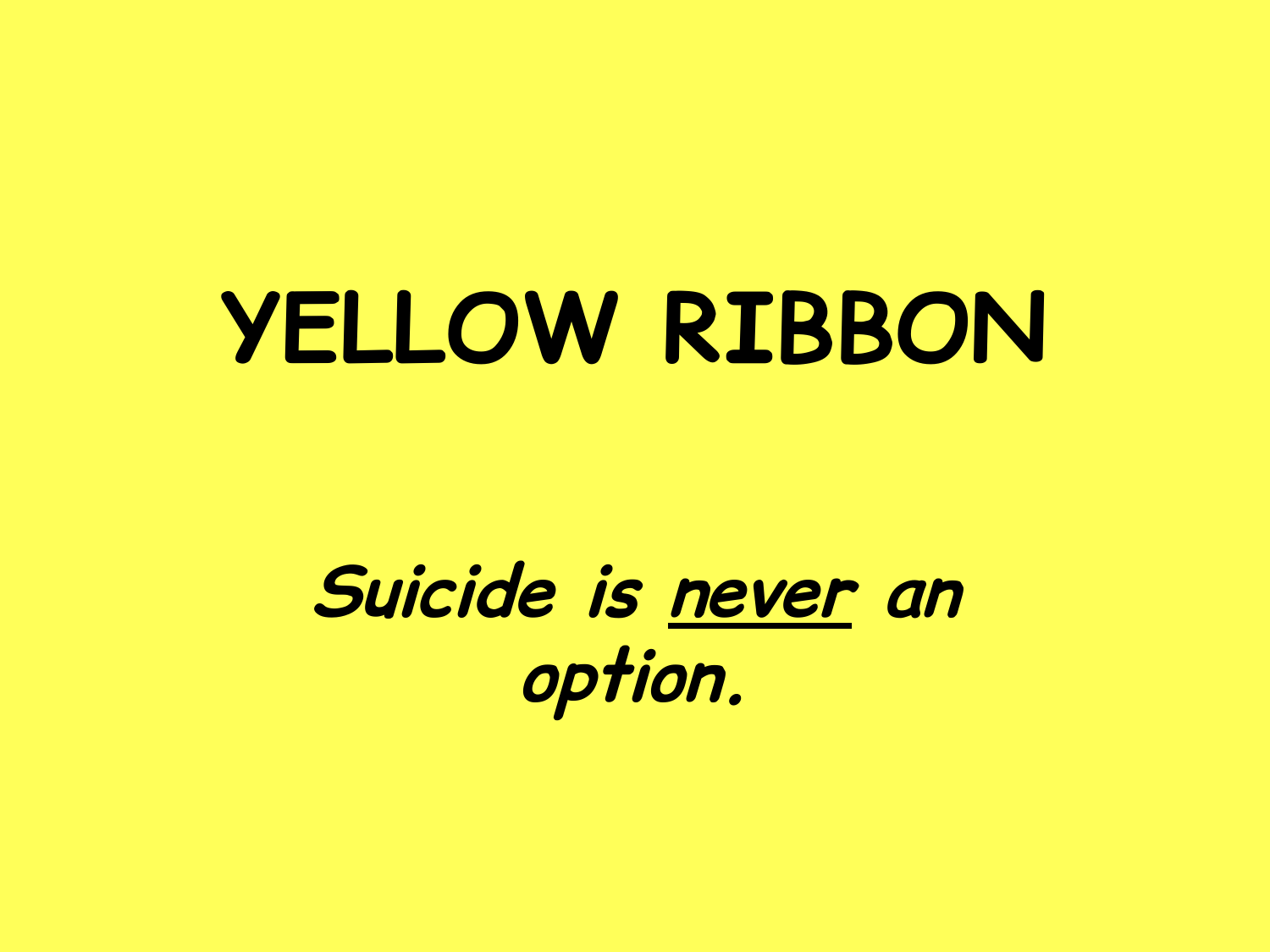

# YELLOW RIBBON
Suicide is never an option.